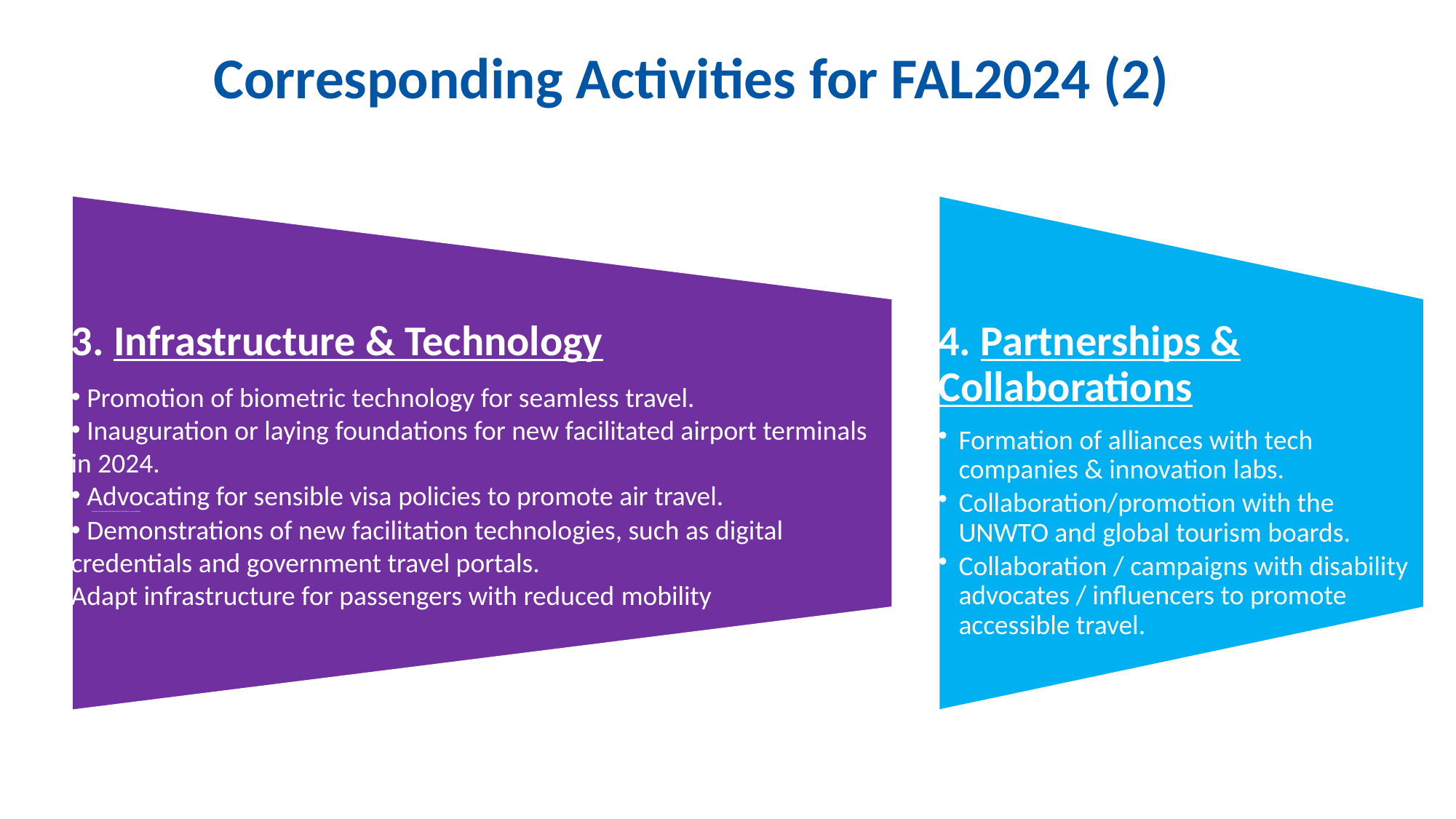

#
Corresponding Activities for FAL2024 (2)
3. Infrastructure & Technology
 Promotion of biometric technology for seamless travel.
 Inauguration or laying foundations for new facilitated airport terminals in 2024.
 Advocating for sensible visa policies to promote air travel.
 Promotion of standardized health checks, digital health platforms and certifications.
 Demonstrations of new facilitation technologies, such as digital credentials and government travel portals.
Adapt infrastructure for passengers with reduced mobility

.
4. Partnerships & Collaborations
Formation of alliances with tech companies & innovation labs.
Collaboration/promotion with the UNWTO and global tourism boards.
Collaboration / campaigns with disability advocates / influencers to promote accessible travel.